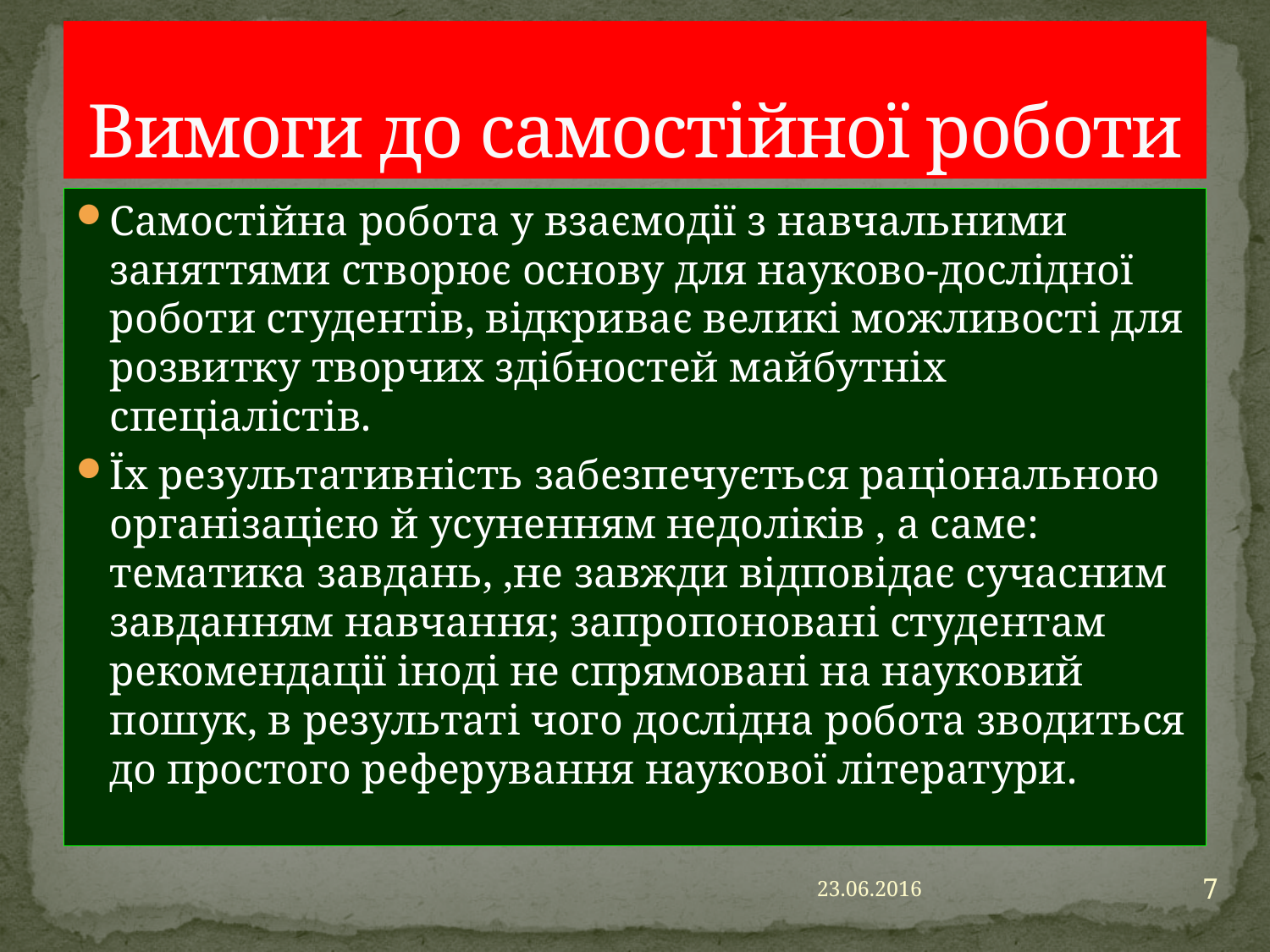

# Вимоги до самостійної роботи
Самостійна робота у взаємодії з навчальними заняттями створює основу для науково-дослідної роботи студентів, відкриває великі можливості для розвитку творчих здібностей майбутніх спеціалістів.
Їх результативність забезпечується раціональною організацією й усуненням недоліків , а саме: тематика завдань, ,не завжди відповідає сучасним завданням навчання; запропоновані студентам рекомендації іноді не спрямовані на науковий пошук, в результаті чого дослідна робота зводиться до простого реферування наукової літератури.
7
23.06.2016